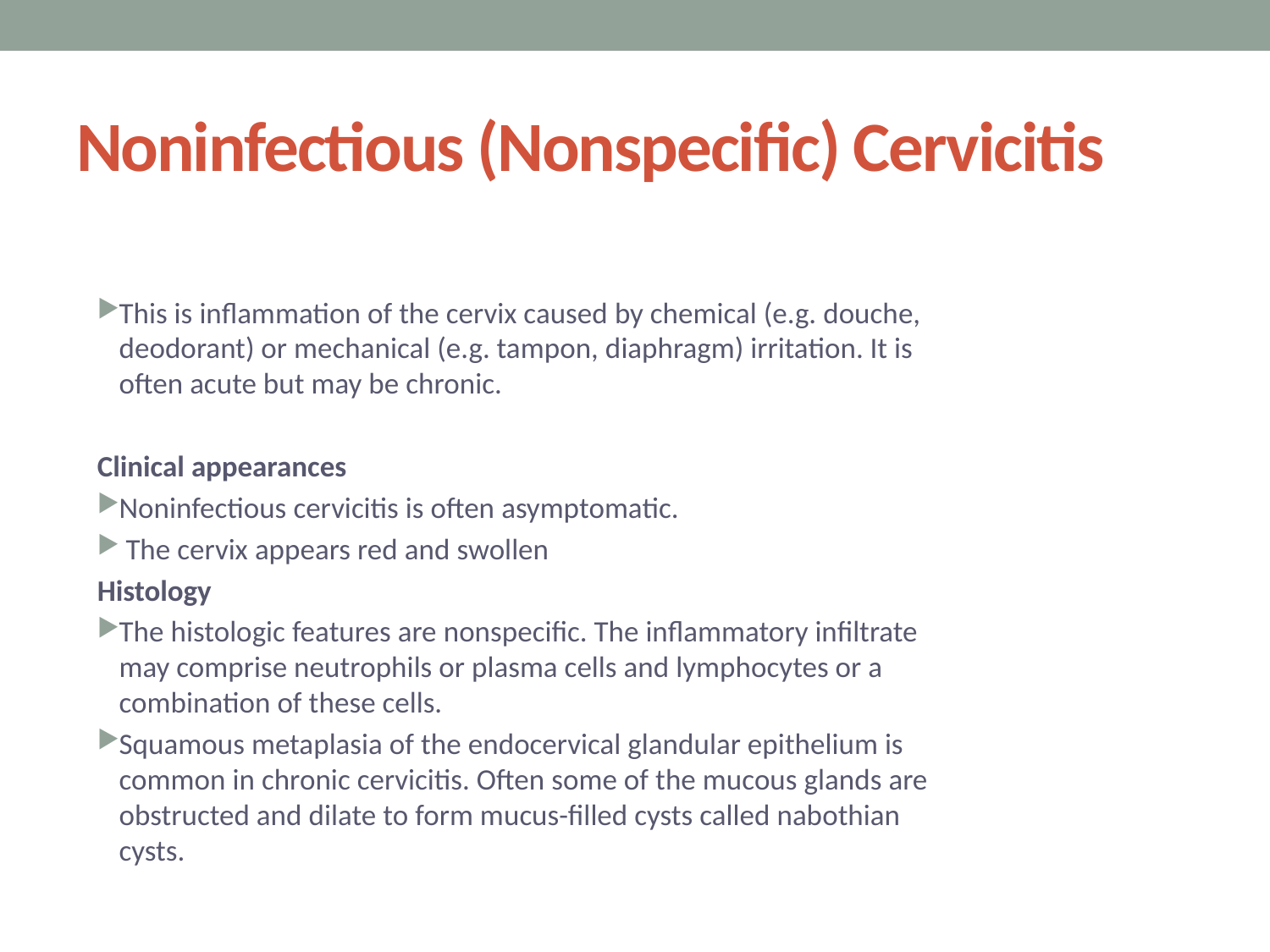

# Noninfectious (Nonspecific) Cervicitis

This is inflammation of the cervix caused by chemical (e.g. douche, deodorant) or mechanical (e.g. tampon, diaphragm) irritation. It is often acute but may be chronic.

Clinical appearances
Noninfectious cervicitis is often asymptomatic.
 The cervix appears red and swollen
Histology
The histologic features are nonspecific. The inflammatory infiltrate may comprise neutrophils or plasma cells and lymphocytes or a combination of these cells.
Squamous metaplasia of the endocervical glandular epithelium is common in chronic cervicitis. Often some of the mucous glands are obstructed and dilate to form mucus-filled cysts called nabothian cysts.